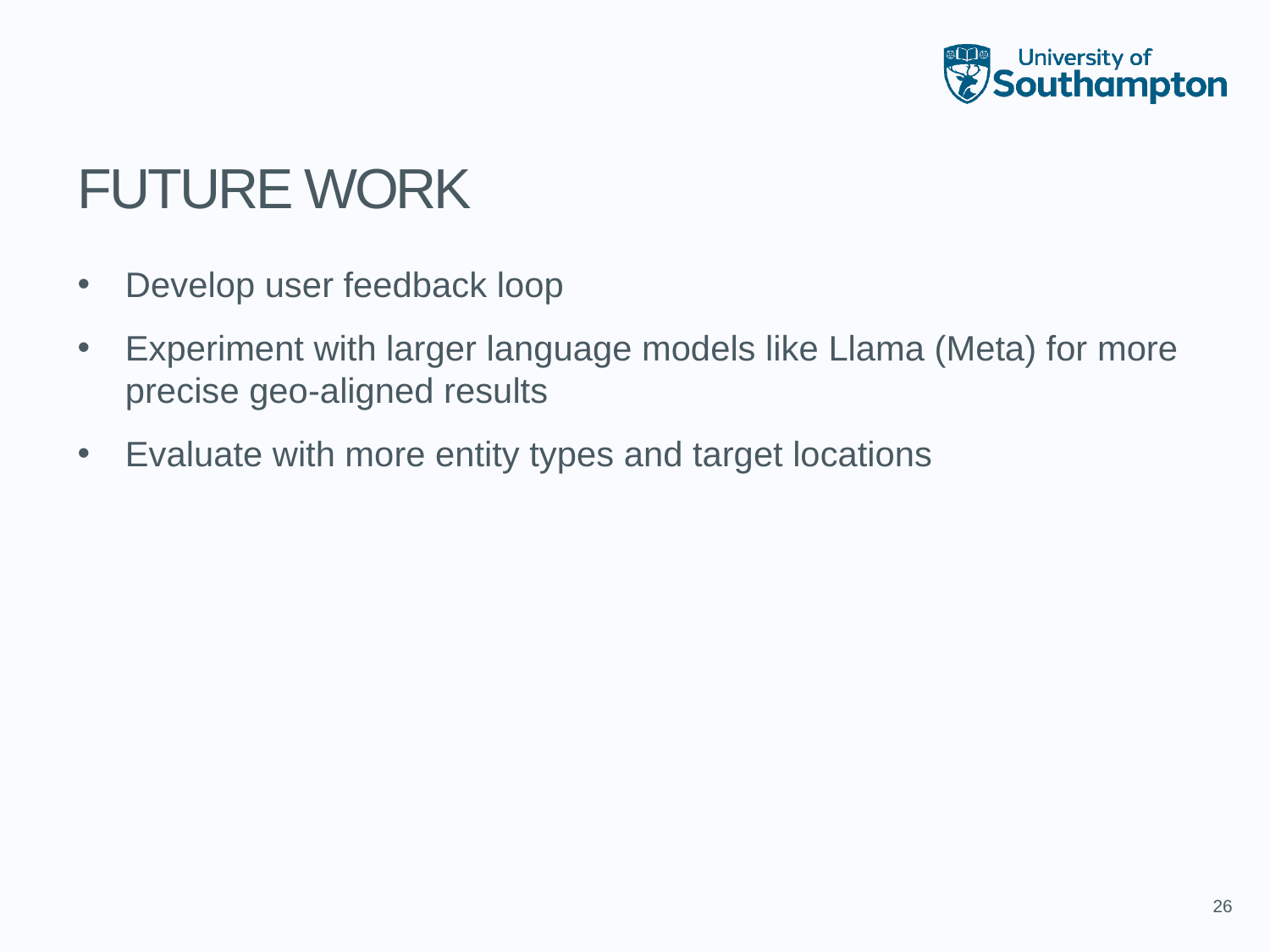

# FUTURE WORK
Develop user feedback loop
Experiment with larger language models like Llama (Meta) for more precise geo-aligned results
Evaluate with more entity types and target locations